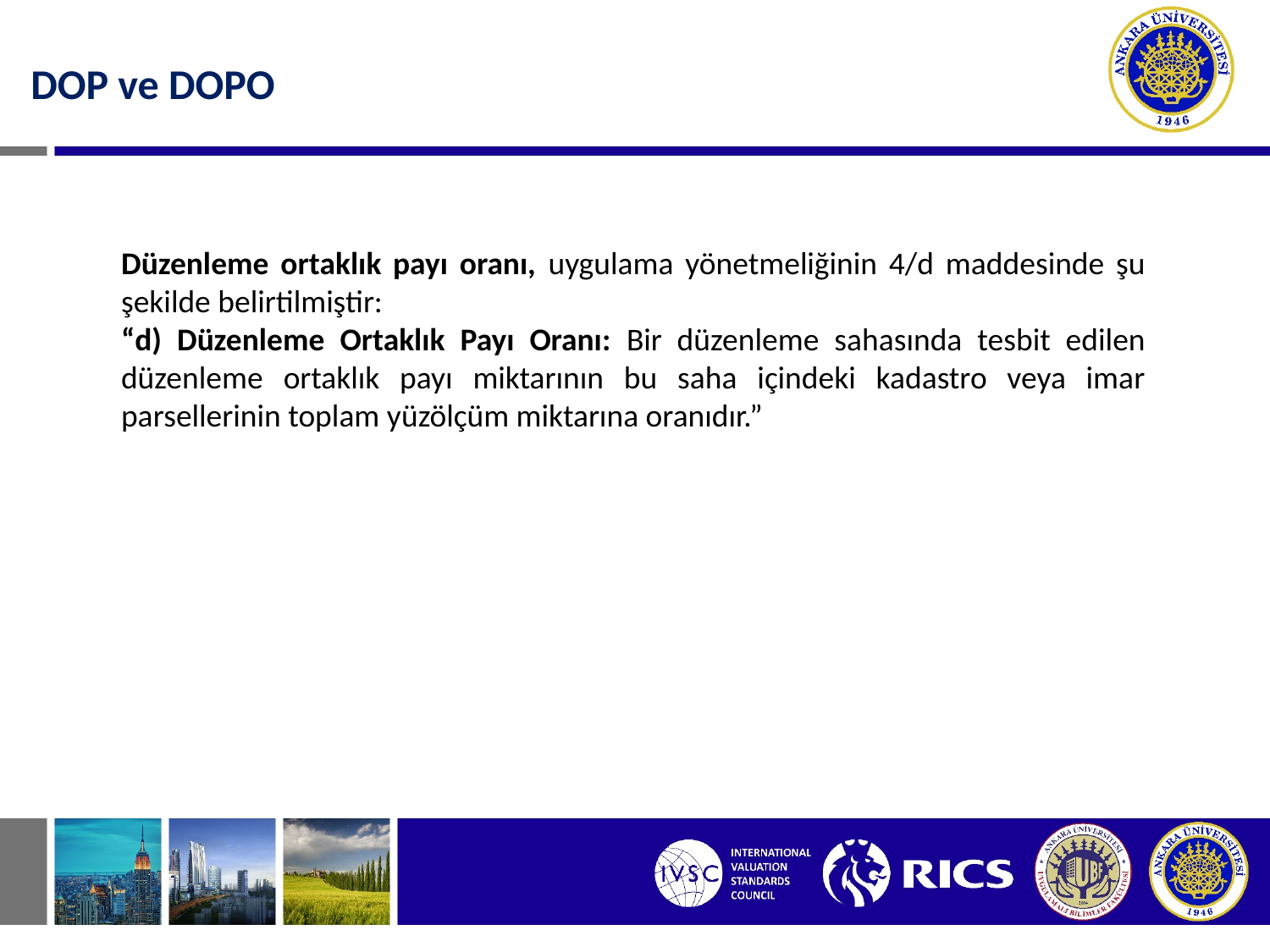

DOP ve DOPO

Düzenleme ortaklık payı oranı, uygulama yönetmeliğinin 4/d maddesinde şu şekilde belirtilmiştir:
“d) Düzenleme Ortaklık Payı Oranı: Bir düzenleme sahasında tesbit edilen düzenleme ortaklık payı miktarının bu saha içindeki kadastro veya imar parsellerinin toplam yüzölçüm miktarına oranıdır.”